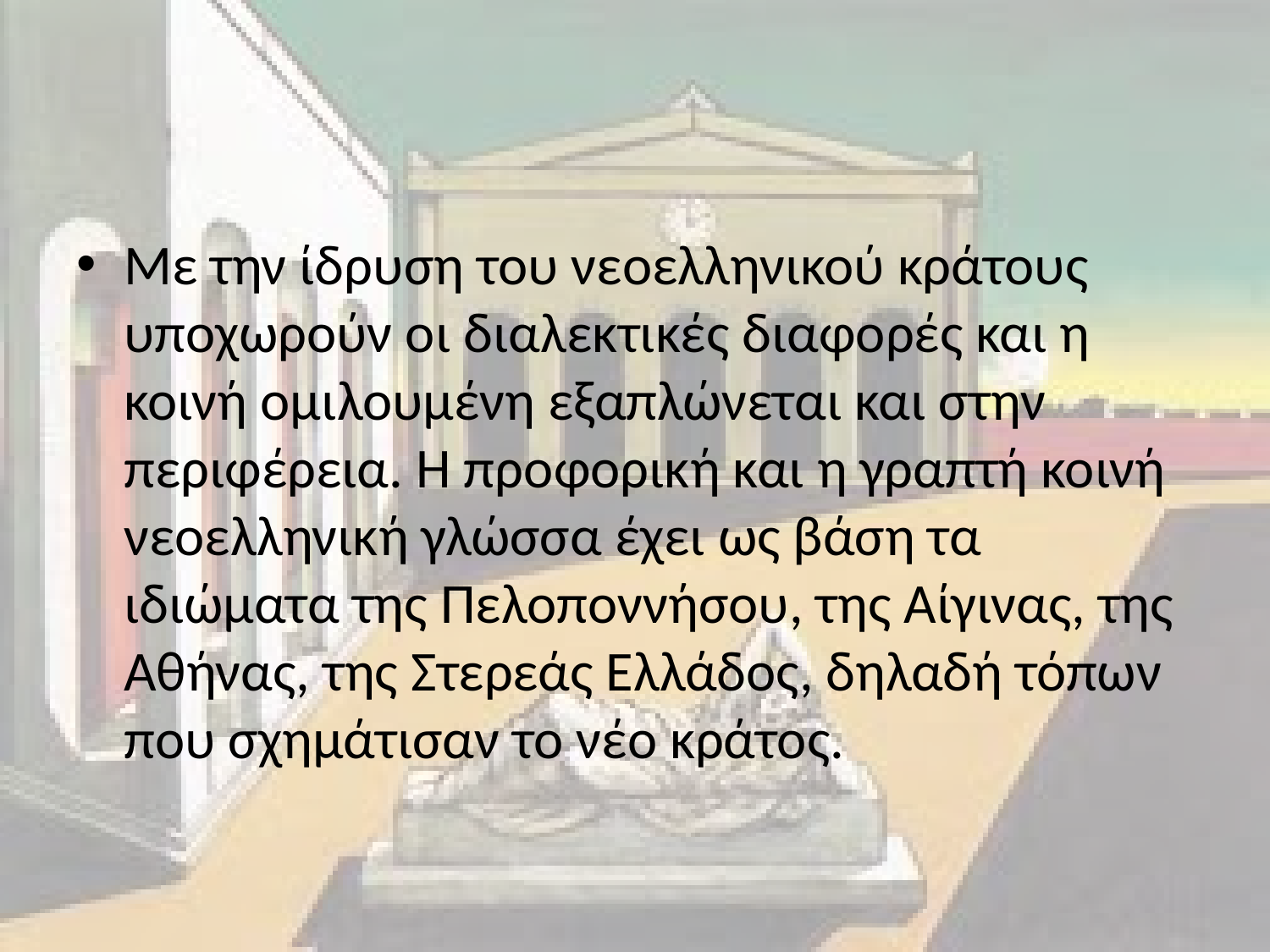

#
Με την ίδρυση του νεοελληνικού κράτους υποχωρούν οι διαλεκτικές διαφορές και η κοινή ομιλουμένη εξαπλώνεται και στην περιφέρεια. Η προφορική και η γραπτή κοινή νεοελληνική γλώσσα έχει ως βάση τα ιδιώματα της Πελοποννήσου, της Αίγινας, της Αθήνας, της Στερεάς Ελλάδος, δηλαδή τόπων που σχημάτισαν το νέο κράτος.